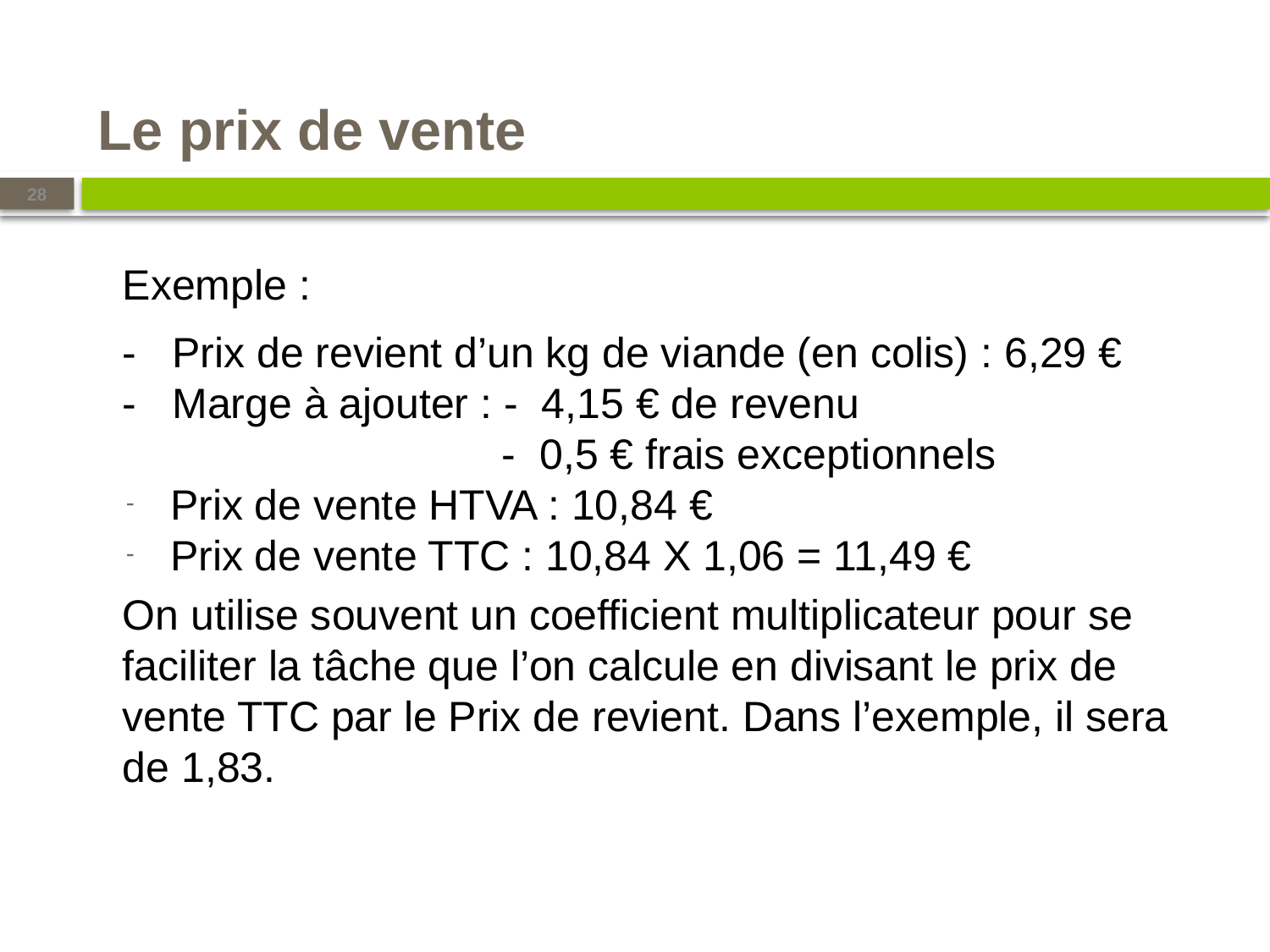

# Le prix de vente
28

Exemple :

-   Prix de revient d’un kg de viande (en colis) : 6,29 €
-   Marge à ajouter : -  4,15 € de revenu
                                -  0,5 € frais exceptionnels
Prix de vente HTVA : 10,84 €
Prix de vente TTC : 10,84 X 1,06 = 11,49 €

On utilise souvent un coefficient multiplicateur pour se faciliter la tâche que l’on calcule en divisant le prix de vente TTC par le Prix de revient. Dans l’exemple, il sera de 1,83.